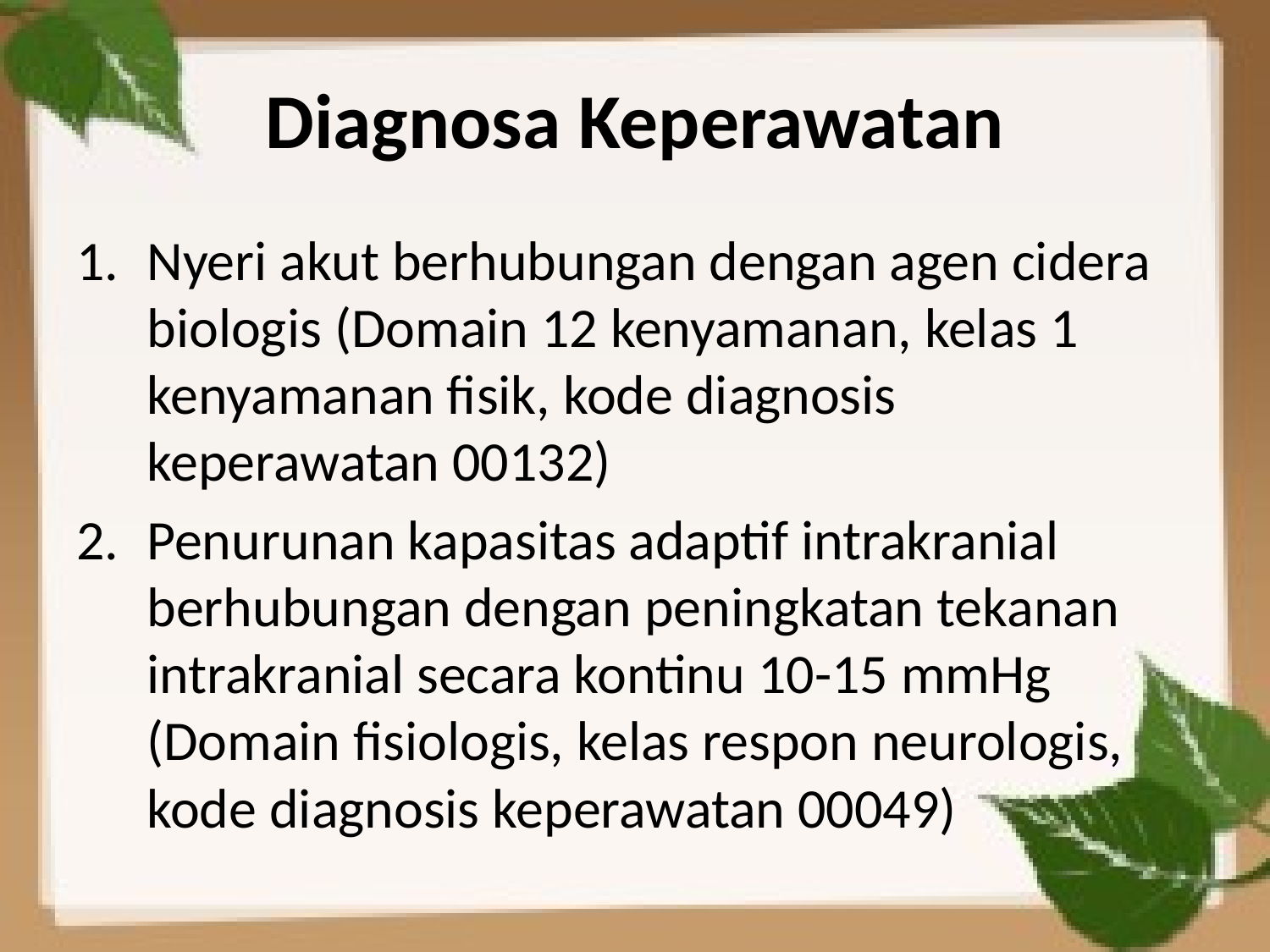

# Diagnosa Keperawatan
Nyeri akut berhubungan dengan agen cidera biologis (Domain 12 kenyamanan, kelas 1 kenyamanan fisik, kode diagnosis keperawatan 00132)
Penurunan kapasitas adaptif intrakranial berhubungan dengan peningkatan tekanan intrakranial secara kontinu 10-15 mmHg (Domain fisiologis, kelas respon neurologis, kode diagnosis keperawatan 00049)